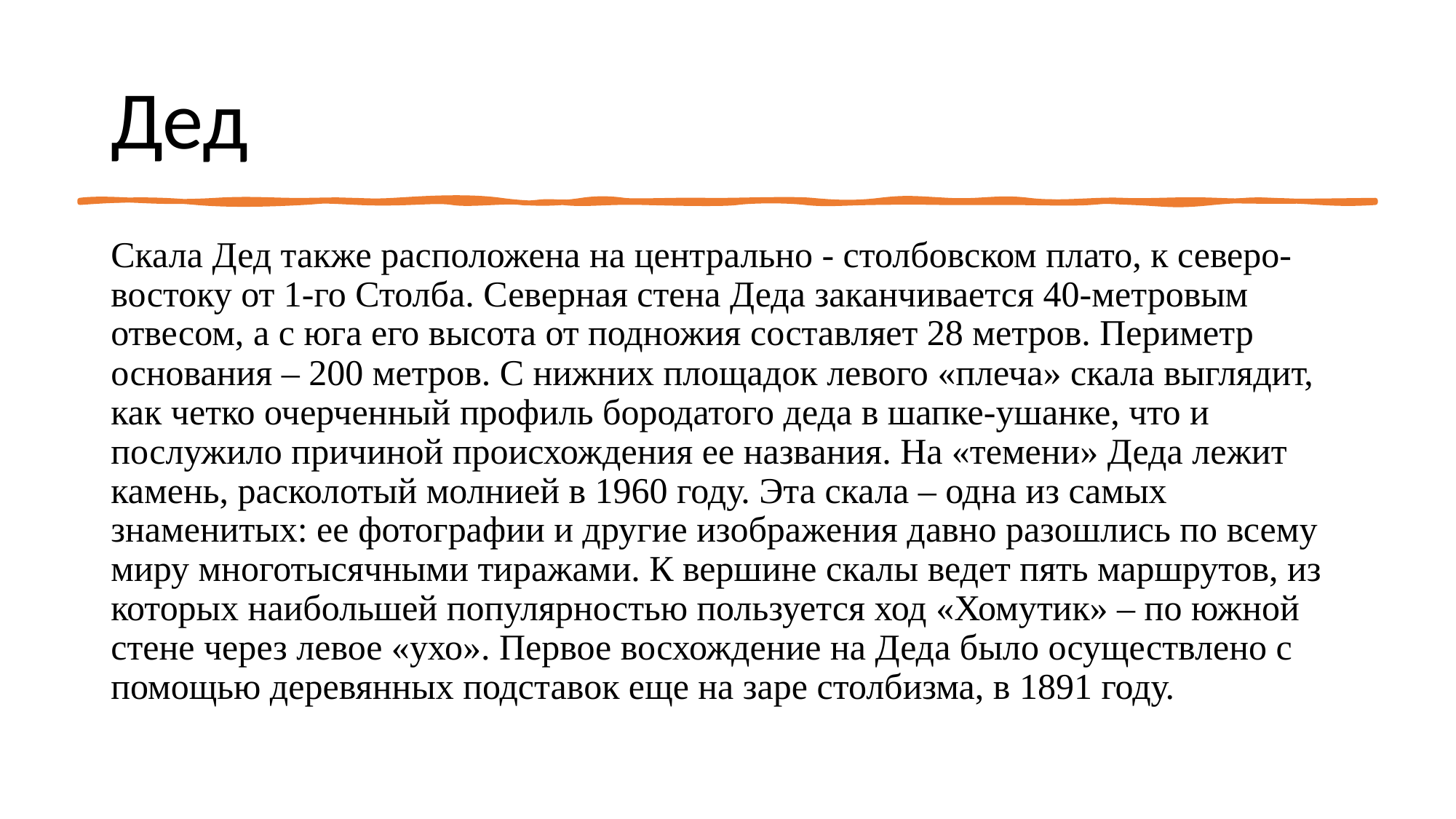

# Дед

Скала Дед также расположена на центрально - столбовском плато, к северо-востоку от 1-го Столба. Северная стена Деда заканчивается 40-метровым отвесом, а с юга его высота от подножия составляет 28 метров. Периметр основания – 200 метров. С нижних площадок левого «плеча» скала выглядит, как четко очерченный профиль бородатого деда в шапке-ушанке, что и послужило причиной происхождения ее названия. На «темени» Деда лежит камень, расколотый молнией в 1960 году. Эта скала – одна из самых знаменитых: ее фотографии и другие изображения давно разошлись по всему миру многотысячными тиражами. К вершине скалы ведет пять маршрутов, из которых наибольшей популярностью пользуется ход «Хомутик» – по южной стене через левое «ухо». Первое восхождение на Деда было осуществлено с помощью деревянных подставок еще на заре столбизма, в 1891 году.